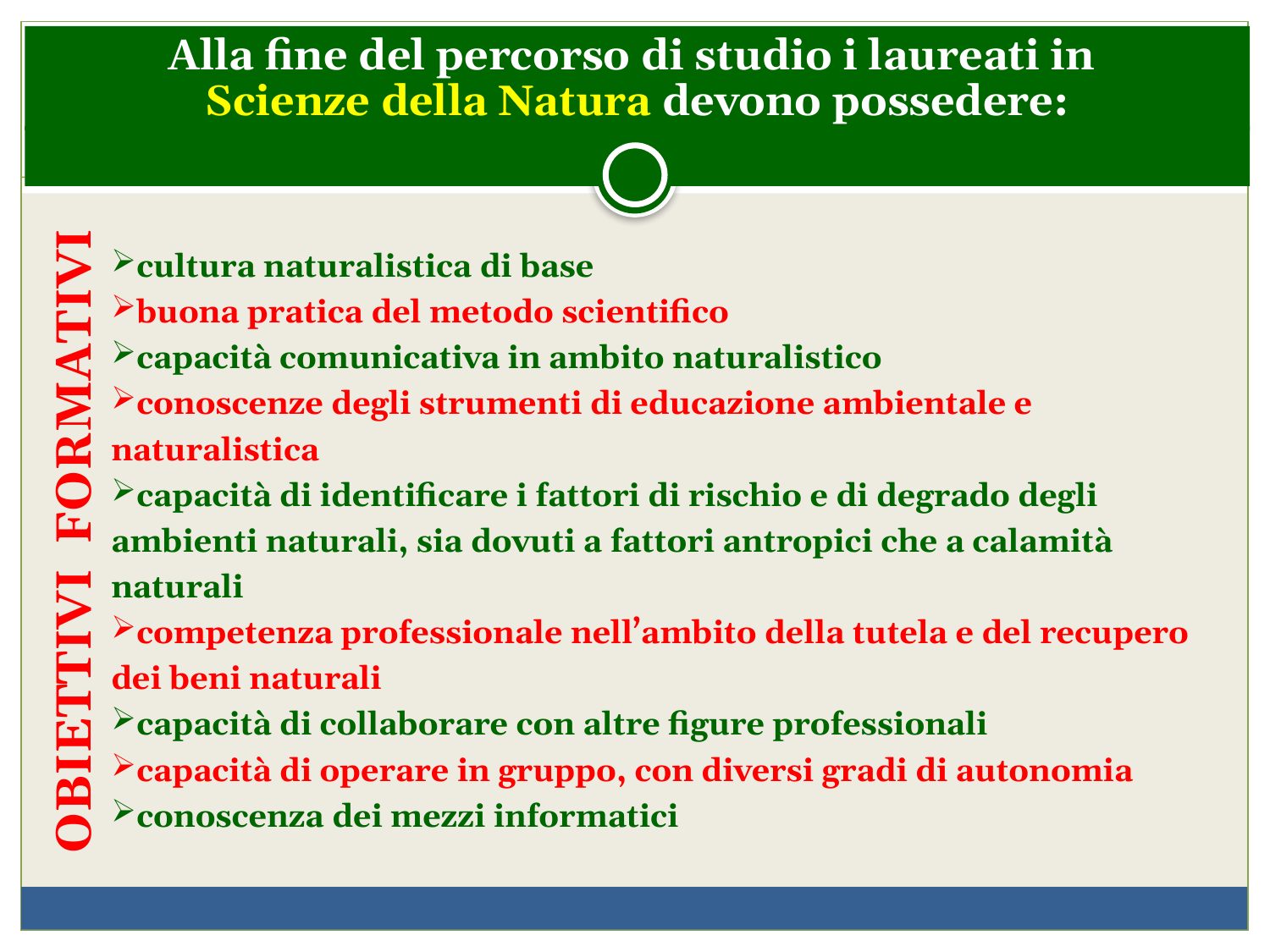

Alla fine del percorso di studio i laureati in
Scienze della Natura devono possedere:
# Il corso fornisce:

cultura naturalistica di base
buona pratica del metodo scientifico
capacità comunicativa in ambito naturalistico
conoscenze degli strumenti di educazione ambientale e naturalistica
capacità di identificare i fattori di rischio e di degrado degli ambienti naturali, sia dovuti a fattori antropici che a calamità naturali
competenza professionale nell’ambito della tutela e del recupero dei beni naturali
capacità di collaborare con altre figure professionali
capacità di operare in gruppo, con diversi gradi di autonomia
conoscenza dei mezzi informatici
OBIETTIVI  FORMATIVI